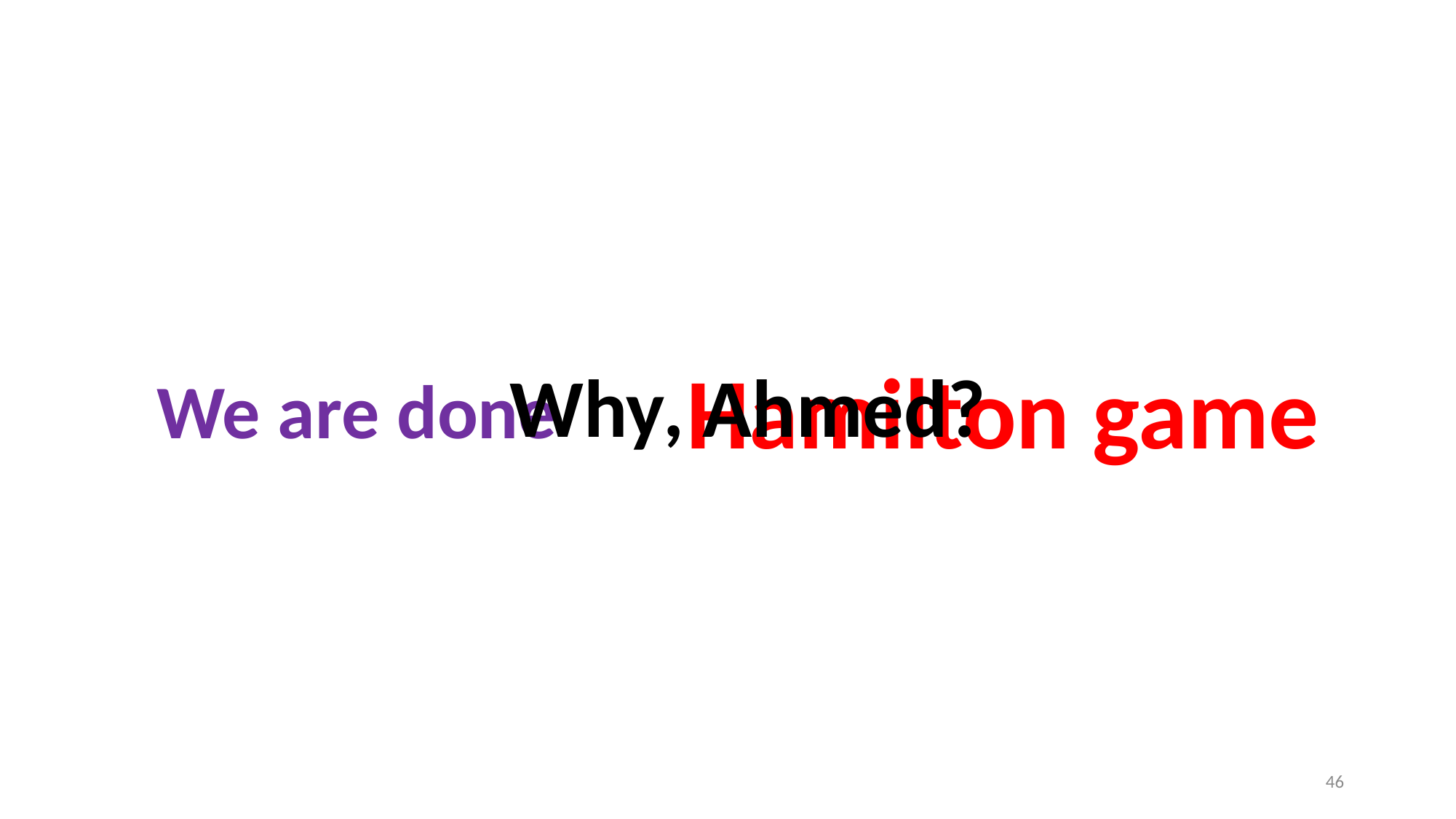

Hamilton game
# We are done
, Ahmed?
Why
46